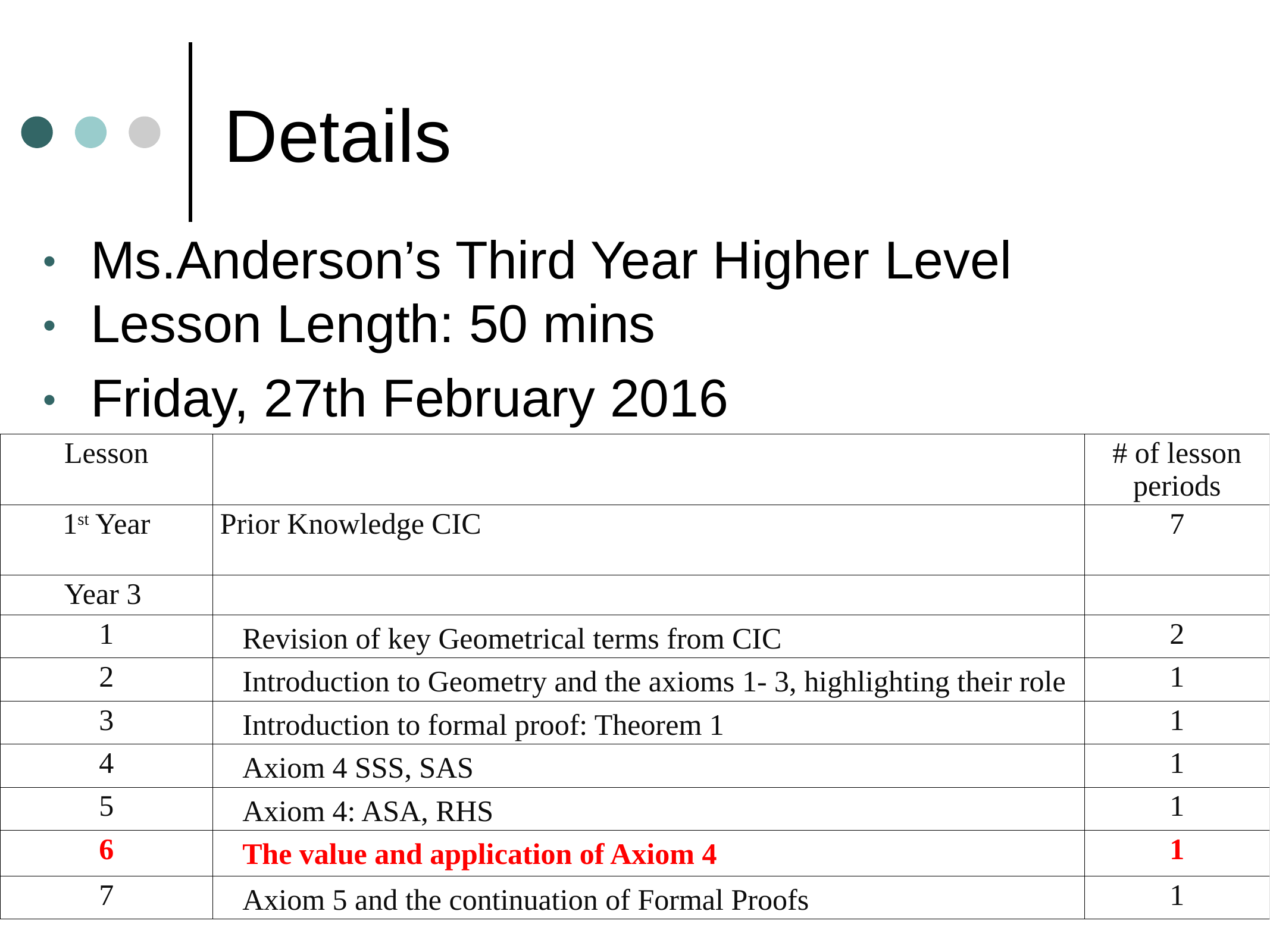

# Details
Ms.Anderson’s Third Year Higher Level
Lesson Length: 50 mins
Friday, 27th February 2016
| Lesson |  | # of lesson periods |
| --- | --- | --- |
| 1st Year | Prior Knowledge CIC | 7 |
| Year 3 |  |  |
| 1 | Revision of key Geometrical terms from CIC | 2 |
| 2 | Introduction to Geometry and the axioms 1- 3, highlighting their role | 1 |
| 3 | Introduction to formal proof: Theorem 1 | 1 |
| 4 | Axiom 4 SSS, SAS | 1 |
| 5 | Axiom 4: ASA, RHS | 1 |
| 6 | The value and application of Axiom 4 | 1 |
| 7 | Axiom 5 and the continuation of Formal Proofs | 1 |